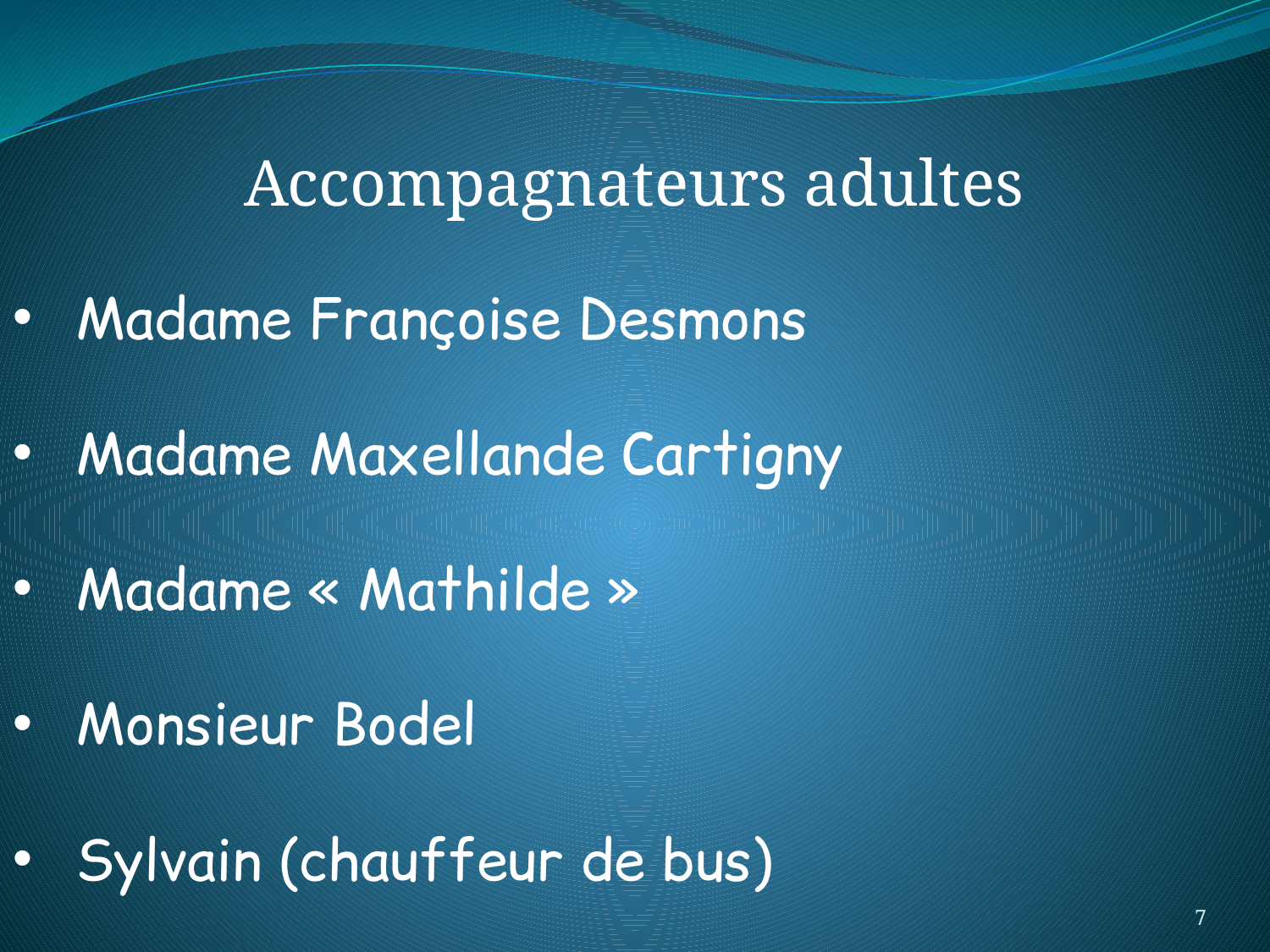

Accompagnateurs adultes
Madame Françoise Desmons

Madame Maxellande Cartigny

Madame « Mathilde »

Monsieur Bodel

Sylvain (chauffeur de bus)

7